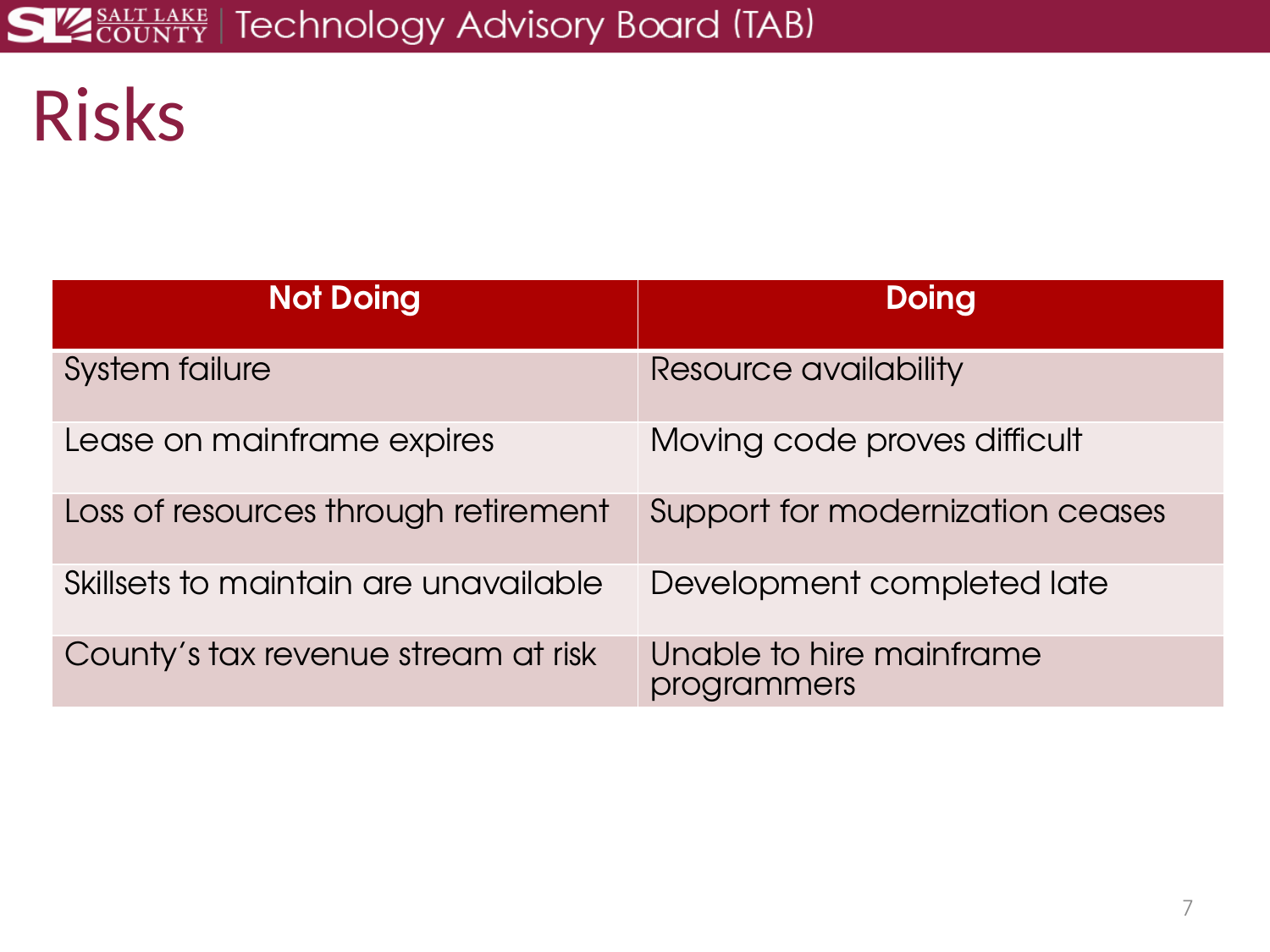

# Risks
| Not Doing | Doing |
| --- | --- |
| System failure | Resource availability |
| Lease on mainframe expires | Moving code proves difficult |
| Loss of resources through retirement | Support for modernization ceases |
| Skillsets to maintain are unavailable | Development completed late |
| County’s tax revenue stream at risk | Unable to hire mainframe programmers |
7